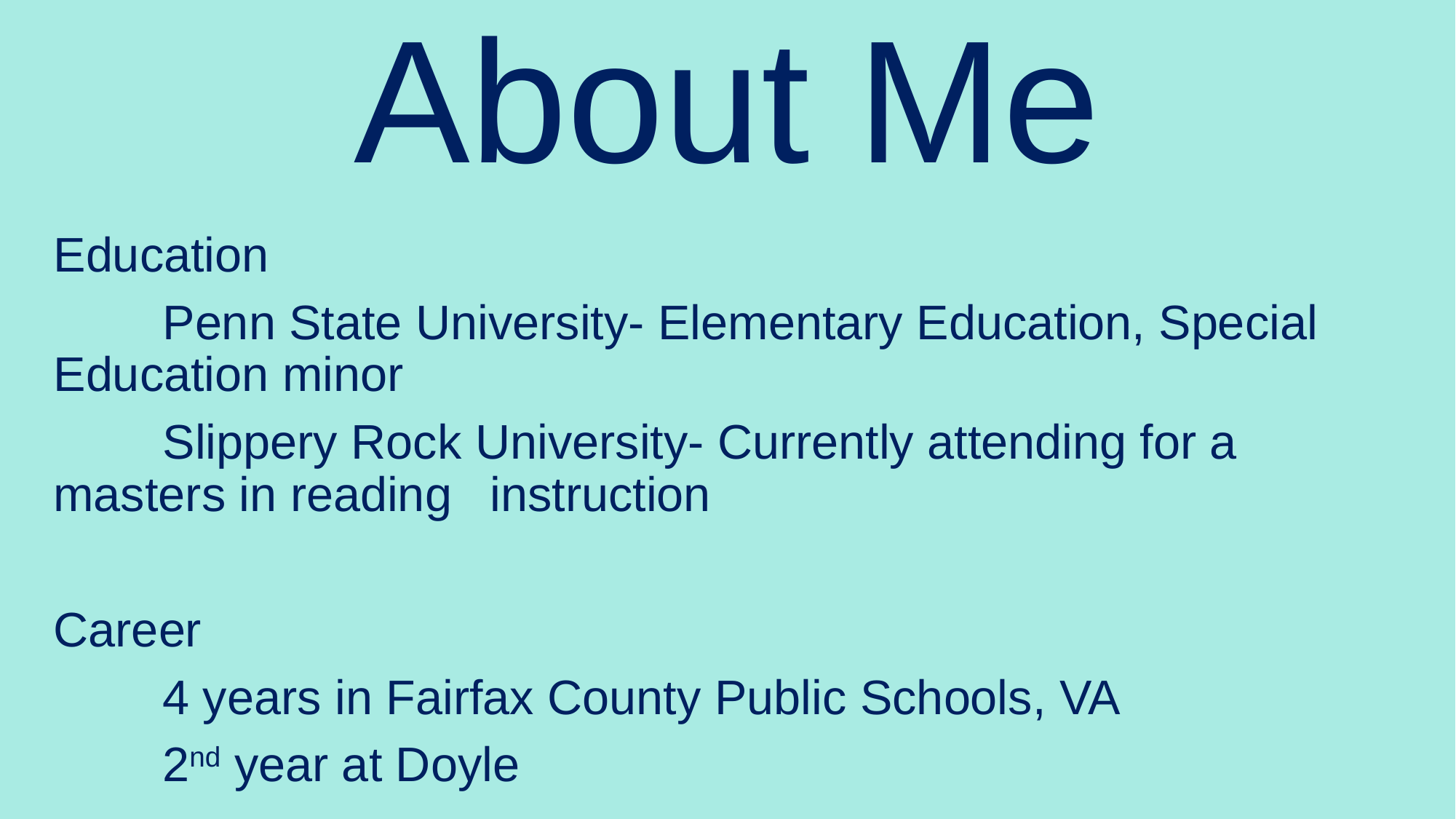

# About Me
Education
	Penn State University- Elementary Education, Special Education minor
	Slippery Rock University- Currently attending for a masters in reading 	instruction

Career
	4 years in Fairfax County Public Schools, VA
	2nd year at Doyle